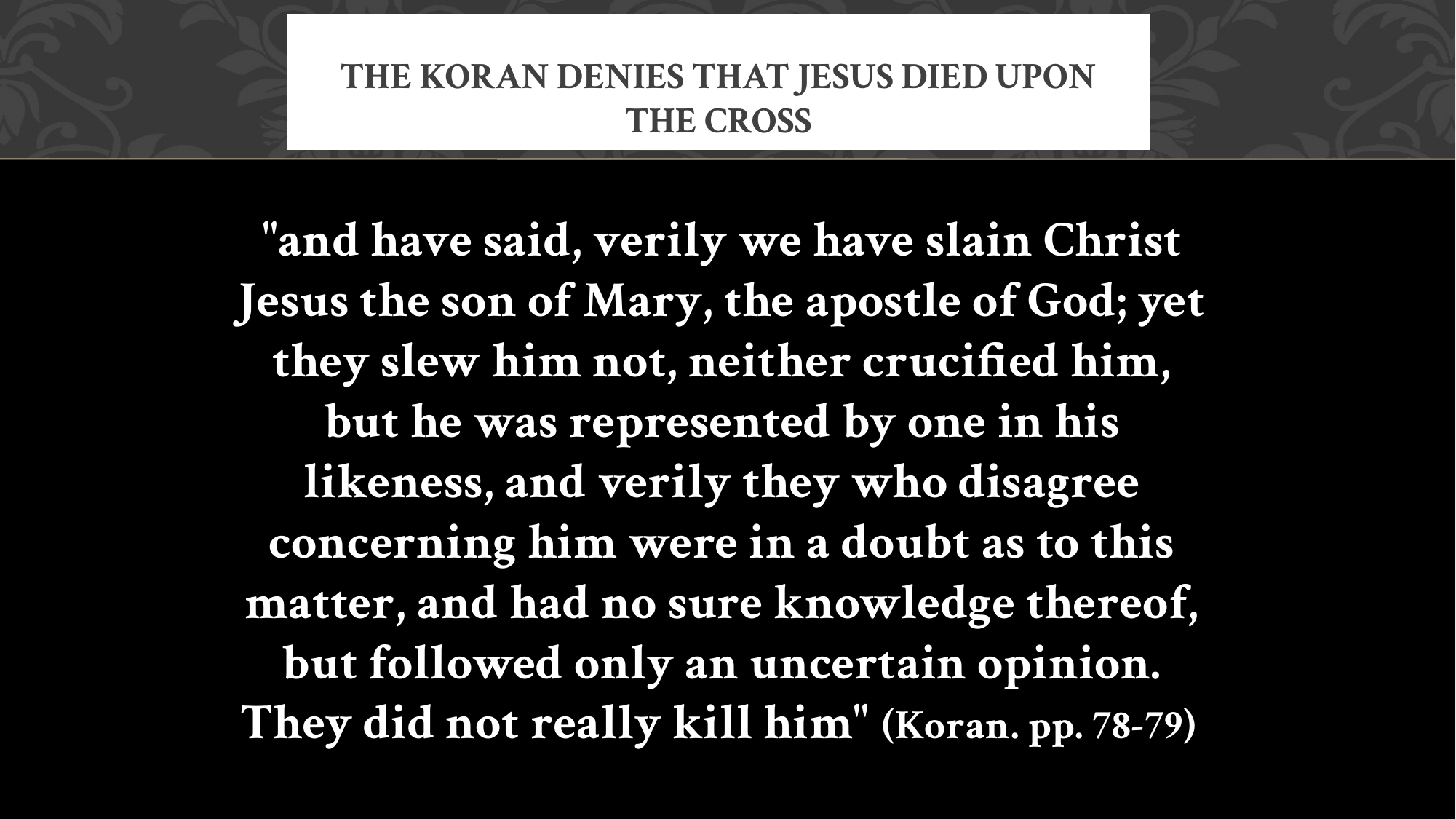

# The Koran denies that Jesus died upon the cross
"and have said, verily we have slain Christ Jesus the son of Mary, the apostle of God; yet they slew him not, neither crucified him, but he was represented by one in his likeness, and verily they who disagree concerning him were in a doubt as to this matter, and had no sure knowledge thereof, but followed only an uncertain opinion. They did not really kill him" (Koran. pp. 78-79)